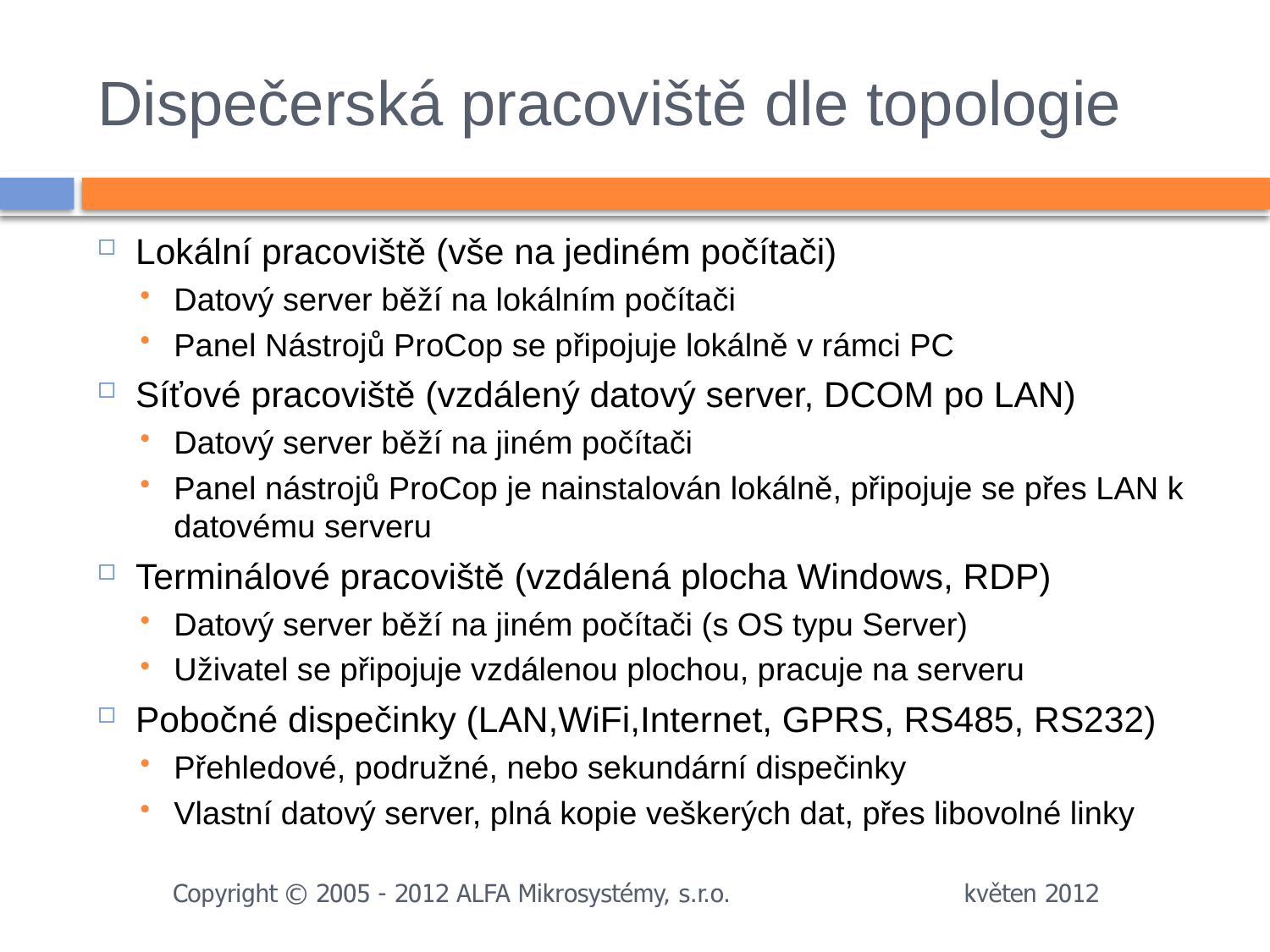

# Dispečerská pracoviště dle topologie
Lokální pracoviště (vše na jediném počítači)
Datový server běží na lokálním počítači
Panel Nástrojů ProCop se připojuje lokálně v rámci PC
Síťové pracoviště (vzdálený datový server, DCOM po LAN)
Datový server běží na jiném počítači
Panel nástrojů ProCop je nainstalován lokálně, připojuje se přes LAN k datovému serveru
Terminálové pracoviště (vzdálená plocha Windows, RDP)
Datový server běží na jiném počítači (s OS typu Server)
Uživatel se připojuje vzdálenou plochou, pracuje na serveru
Pobočné dispečinky (LAN,WiFi,Internet, GPRS, RS485, RS232)
Přehledové, podružné, nebo sekundární dispečinky
Vlastní datový server, plná kopie veškerých dat, přes libovolné linky

Copyright © 2005 - 2012 ALFA Mikrosystémy, s.r.o.
květen 2012